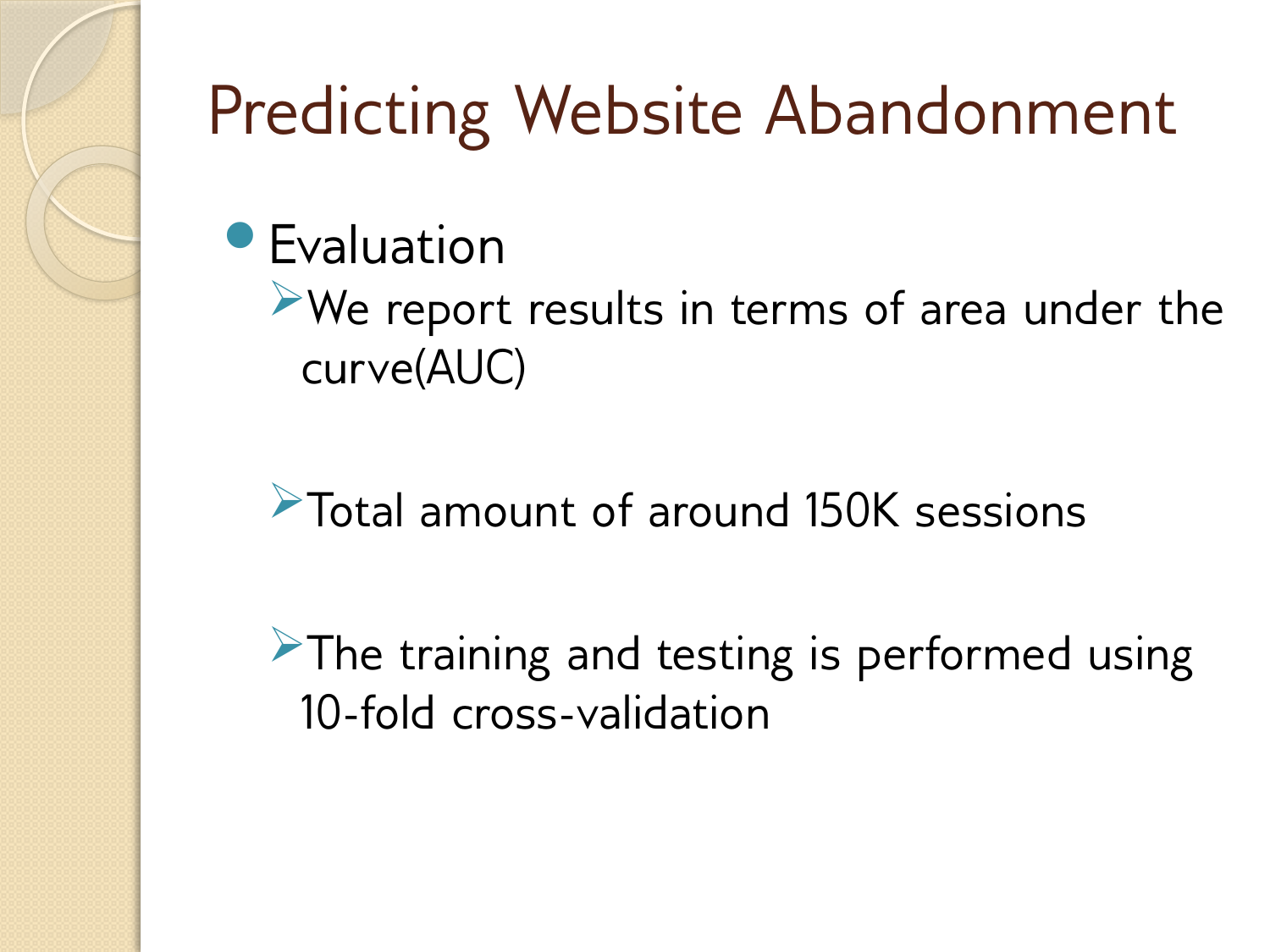

# Predicting Website Abandonment
Evaluation
We report results in terms of area under the curve(AUC)

Total amount of around 150K sessions

The training and testing is performed using 10-fold cross-validation